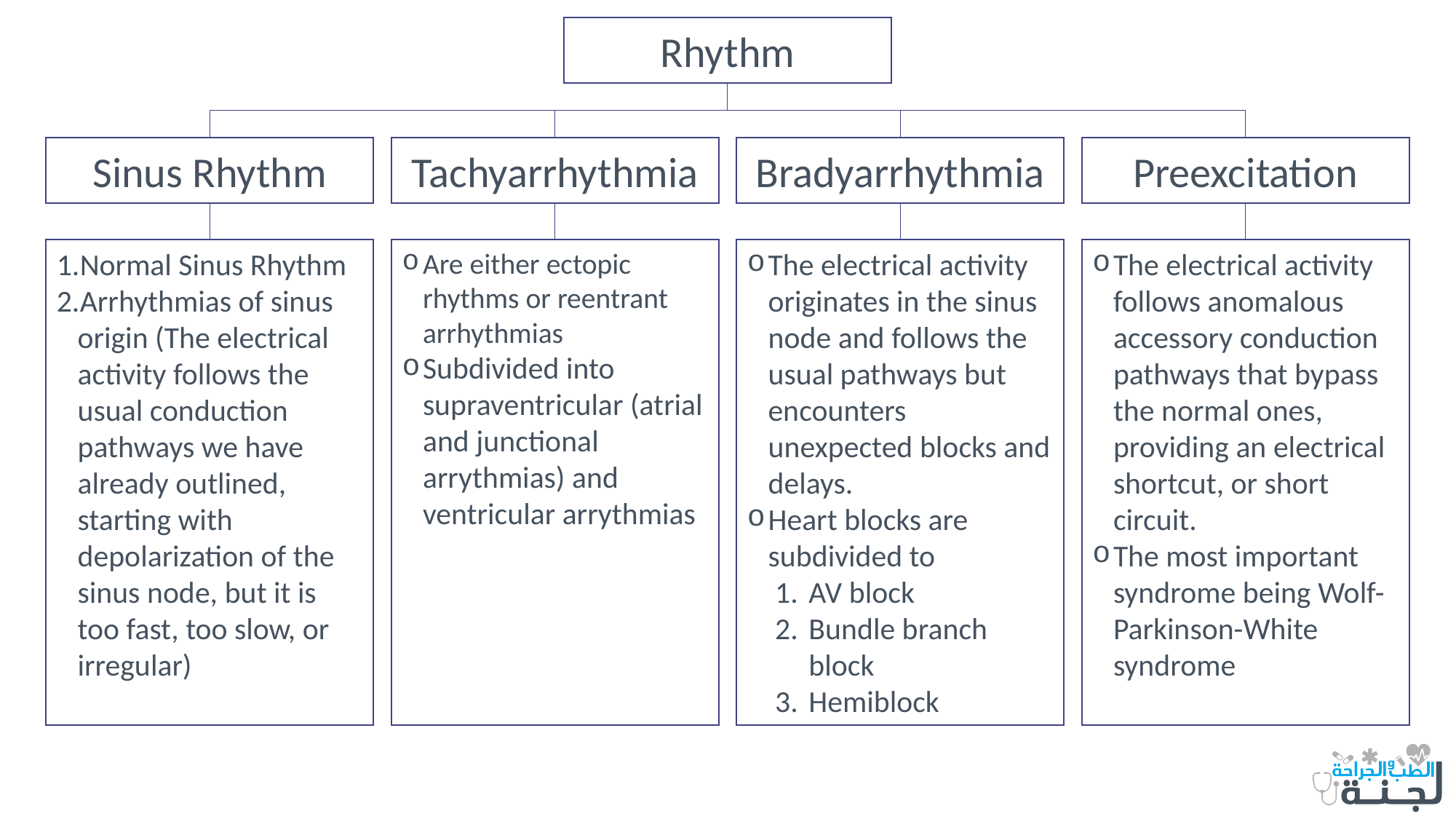

Rhythm
Sinus Rhythm
Tachyarrhythmia
Bradyarrhythmia
Preexcitation
The electrical activity follows anomalous accessory conduction pathways that bypass the normal ones, providing an electrical shortcut, or short circuit.
The most important syndrome being Wolf-Parkinson-White syndrome
The electrical activity originates in the sinus node and follows the usual pathways but encounters unexpected blocks and delays.
Heart blocks are subdivided to
AV block
Bundle branch block
Hemiblock

Are either ectopic rhythms or reentrant arrhythmias
Subdivided into supraventricular (atrial and junctional arrythmias) and ventricular arrythmias
Normal Sinus Rhythm
Arrhythmias of sinus origin (The electrical activity follows the usual conduction pathways we have already outlined, starting with depolarization of the sinus node, but it is too fast, too slow, or irregular)